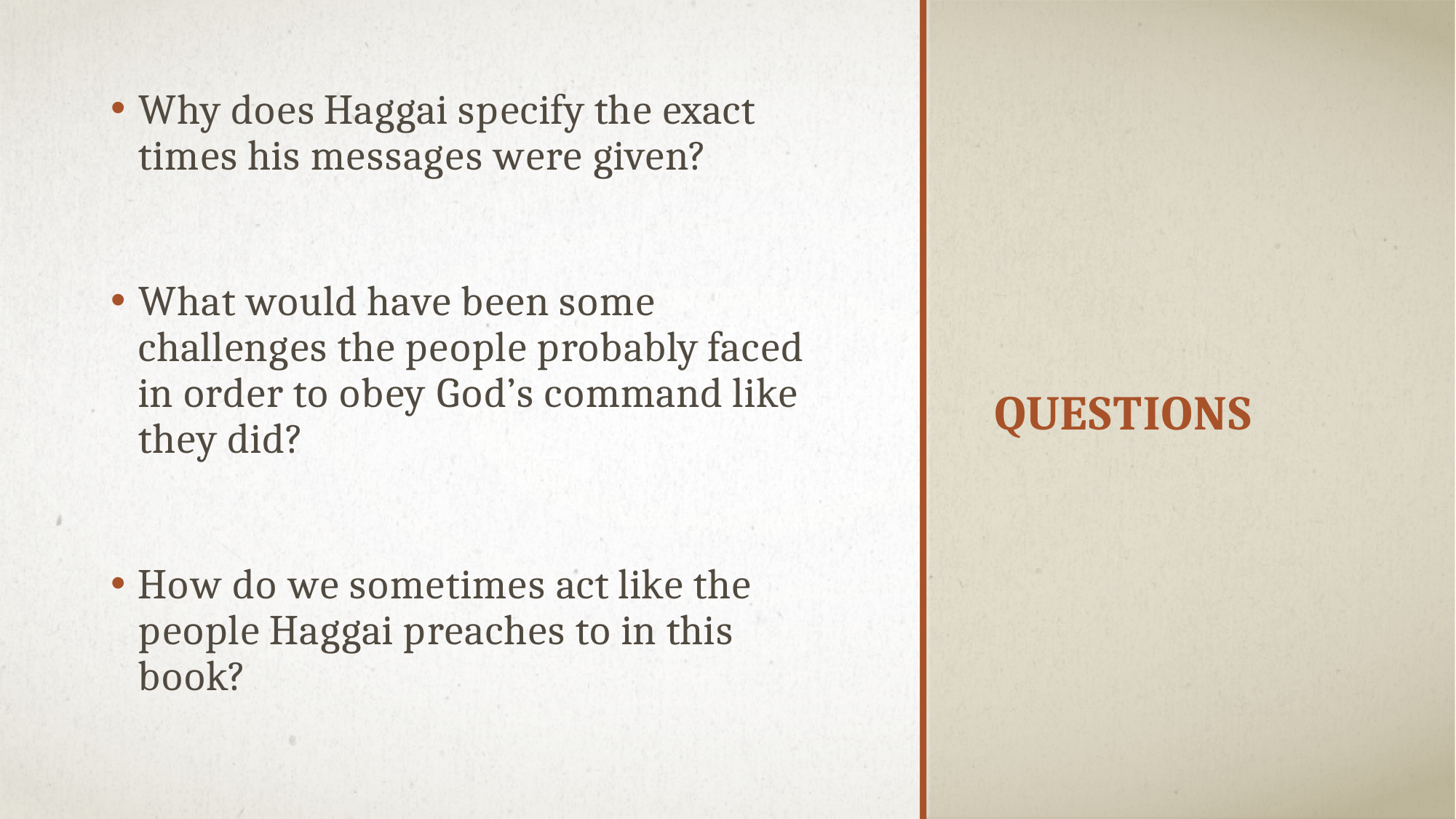

Why does Haggai specify the exact times his messages were given?

What would have been some challenges the people probably faced in order to obey God’s command like they did?

How do we sometimes act like the people Haggai preaches to in this book?
# questions